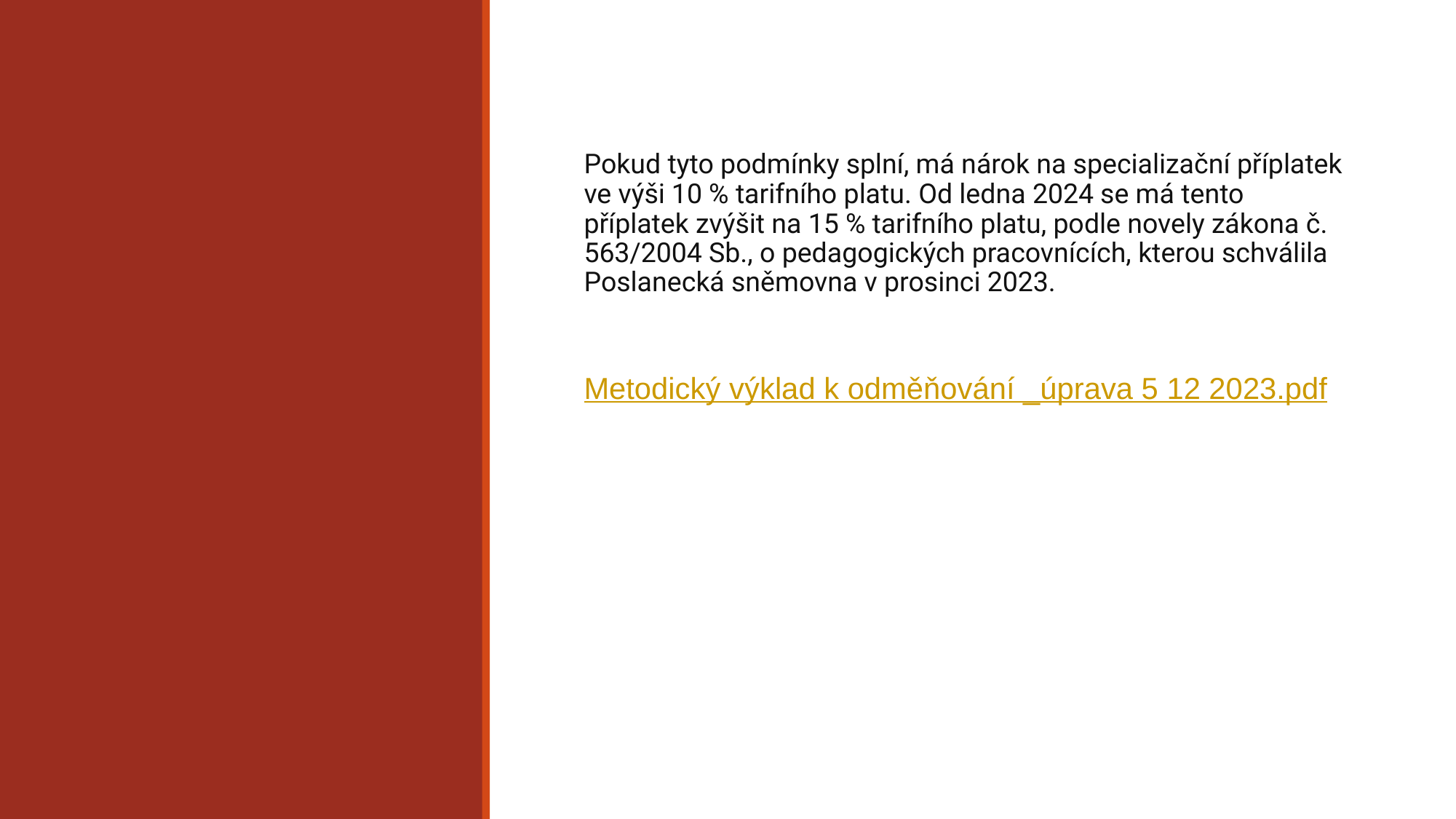

Pokud tyto podmínky splní, má nárok na specializační příplatek ve výši 10 % tarifního platu. Od ledna 2024 se má tento příplatek zvýšit na 15 % tarifního platu, podle novely zákona č. 563/2004 Sb., o pedagogických pracovnících, kterou schválila Poslanecká sněmovna v prosinci 2023.

Metodický výklad k odměňování _úprava 5 12 2023.pdf